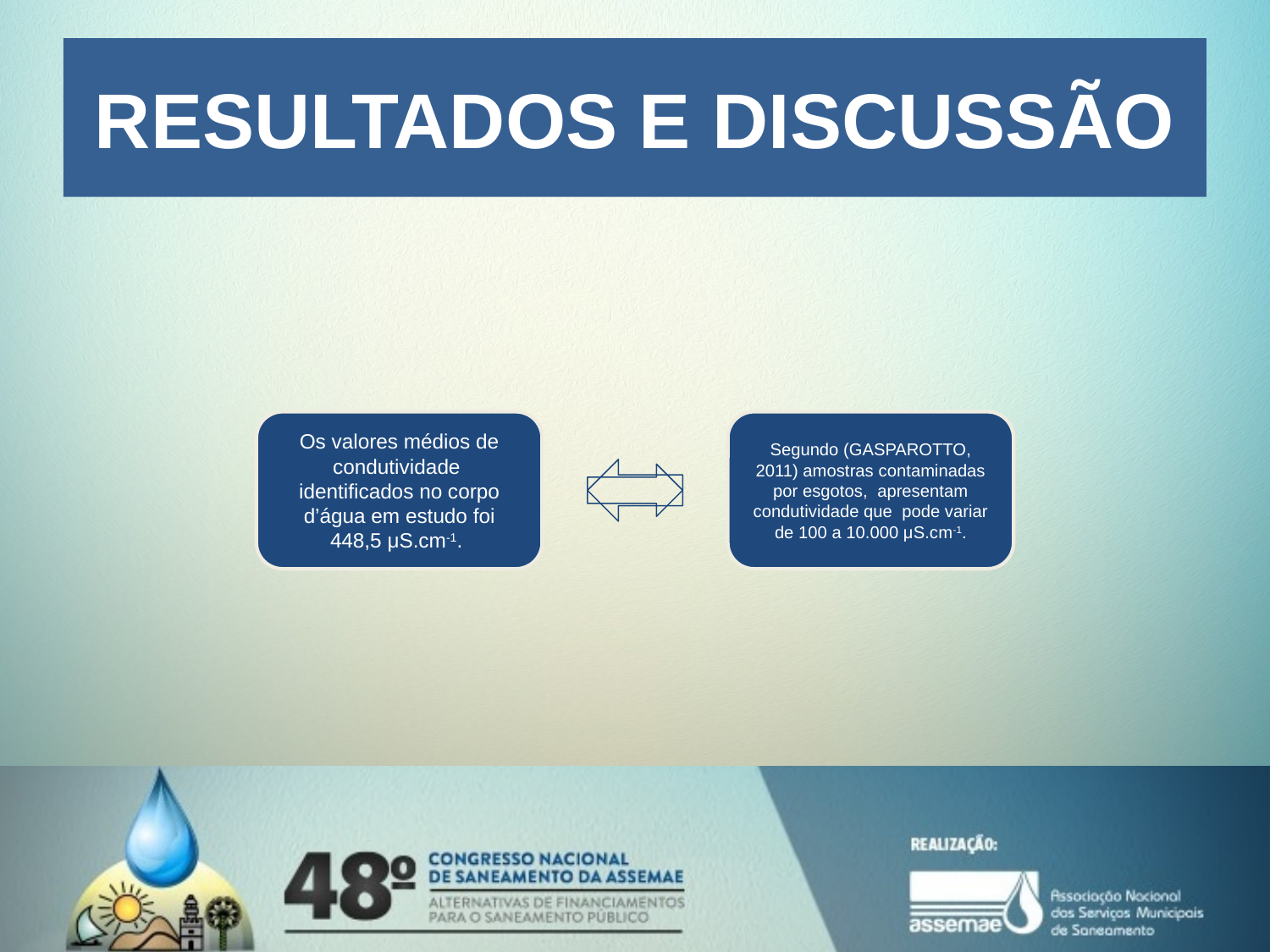

#
RESULTADOS E DISCUSSÃO
Os valores médios de condutividade  identificados no corpo d’água em estudo foi 448,5 μS.cm-1.
Segundo (GASPAROTTO, 2011) amostras contaminadas por esgotos,  apresentam condutividade que  pode variar de 100 a 10.000 μS.cm-1.